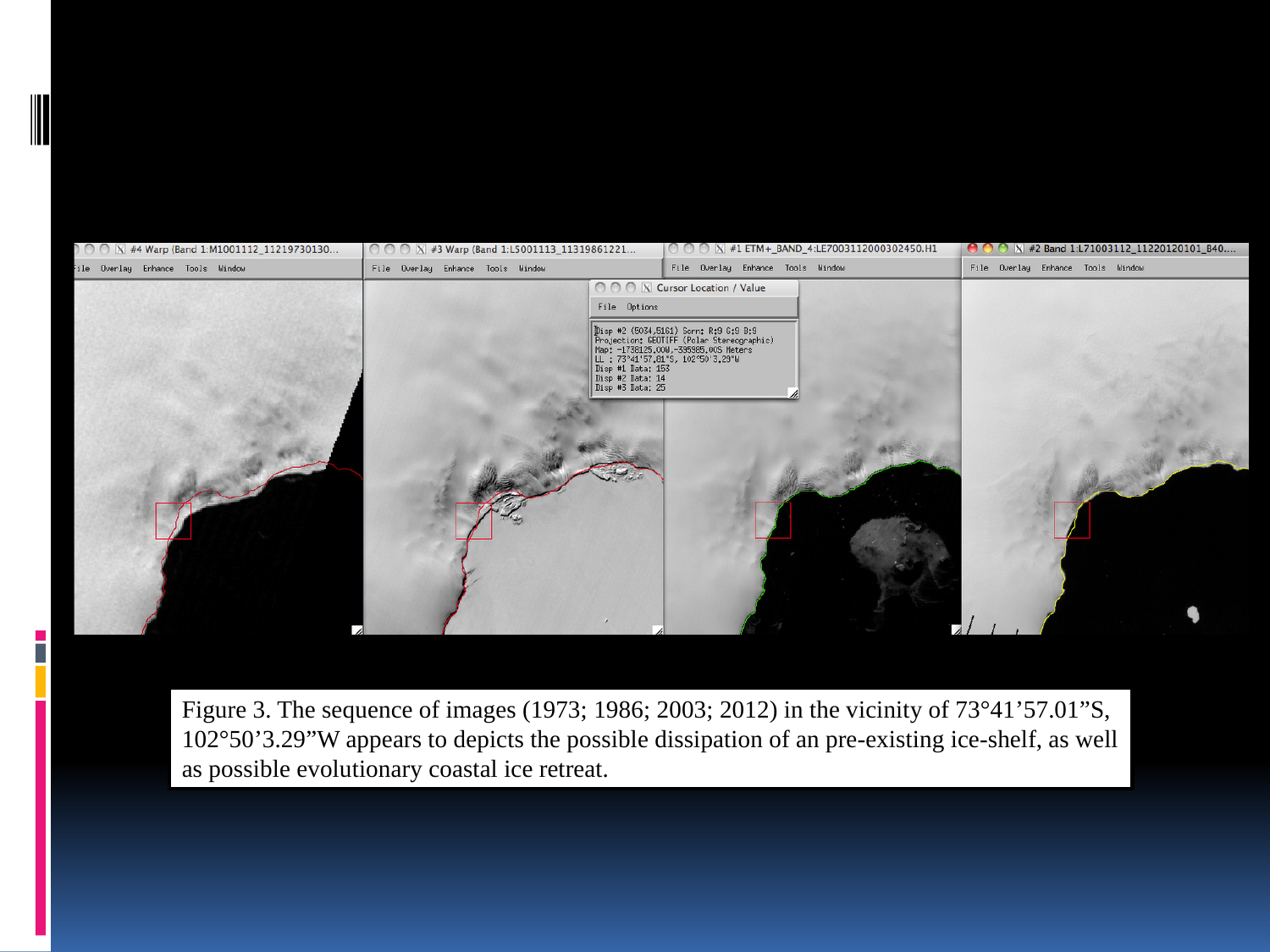

#

Figure 3. The sequence of images (1973; 1986; 2003; 2012) in the vicinity of 73°41’57.01”S, 102°50’3.29”W appears to depicts the possible dissipation of an pre-existing ice-shelf, as well as possible evolutionary coastal ice retreat.